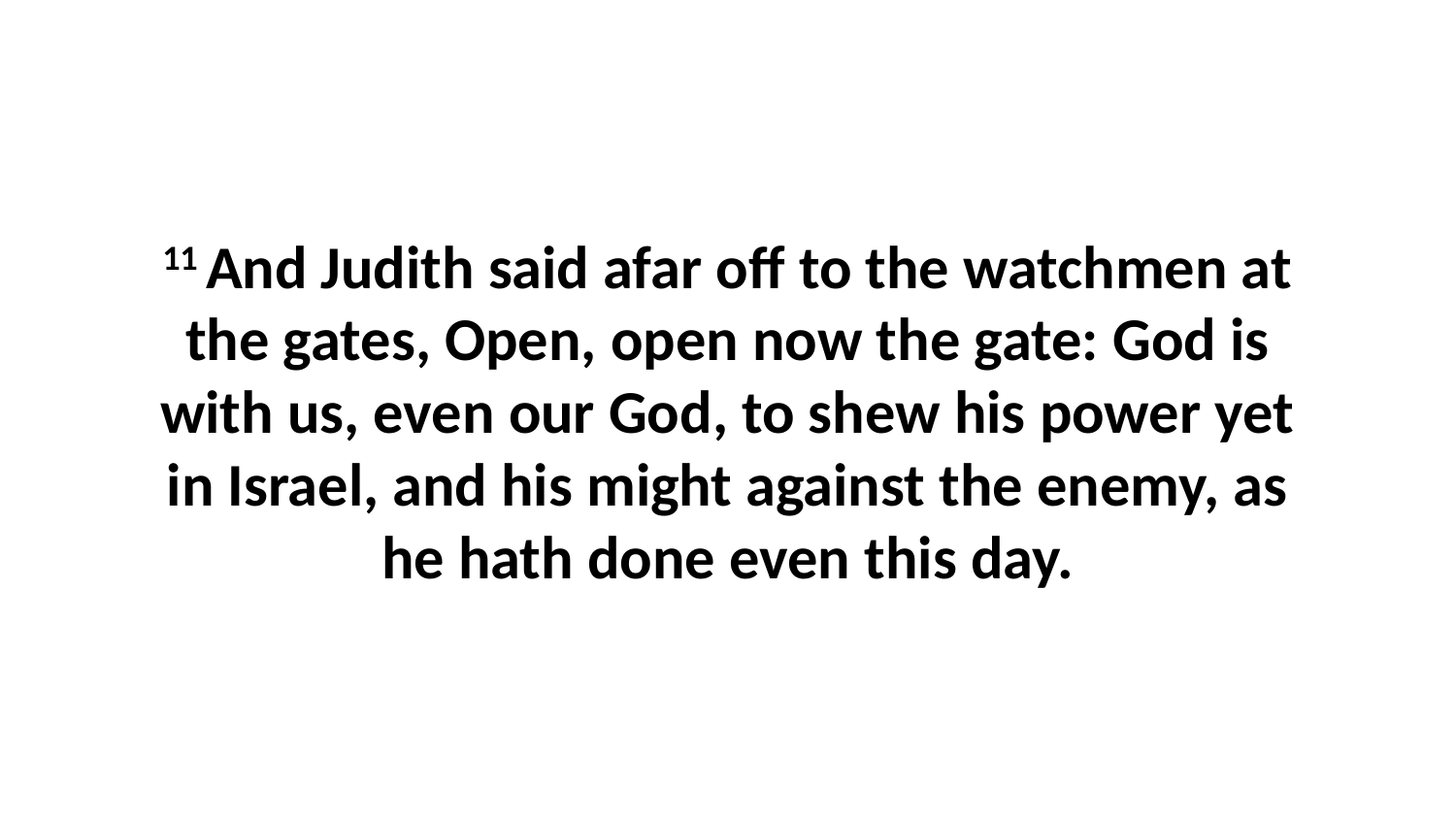

11 And Judith said afar off to the watchmen at the gates, Open, open now the gate: God is with us, even our God, to shew his power yet in Israel, and his might against the enemy, as he hath done even this day.